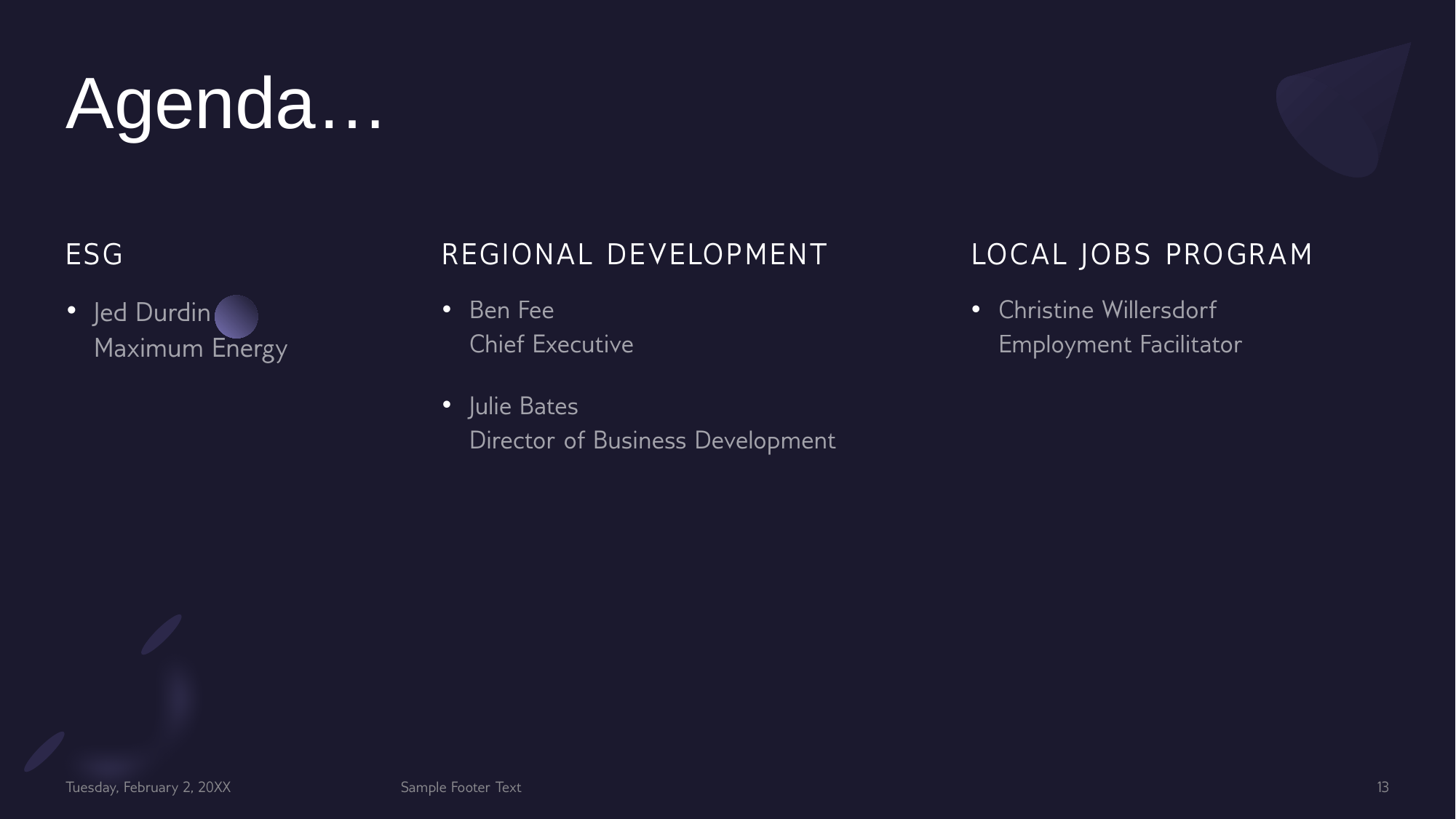

# Agenda…
Esg
REGIONAL dEVELOPMENT
LOCAL JOBS PROGRAM
Ben Fee
Chief Executive
Julie Bates
Director of Business Development
Christine Willersdorf
Employment Facilitator
Jed Durdin
Maximum Energy

Tuesday, February 2, 20XX
Sample Footer Text
13